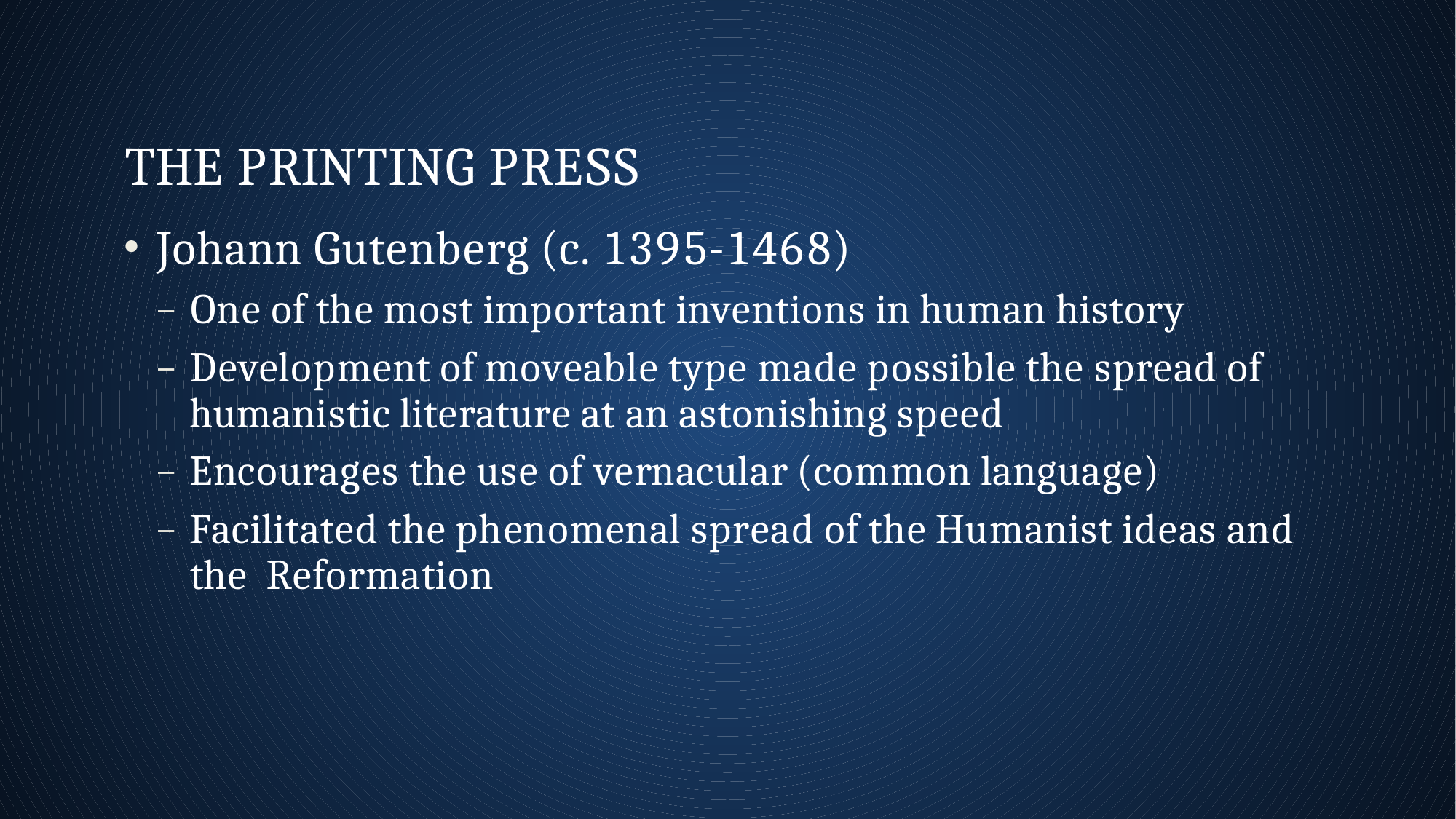

# The Printing Press
Johann Gutenberg (c. 1395-1468)
One of the most important inventions in human history
Development of moveable type made possible the spread of humanistic literature at an astonishing speed
Encourages the use of vernacular (common language)
Facilitated the phenomenal spread of the Humanist ideas and the  Reformation